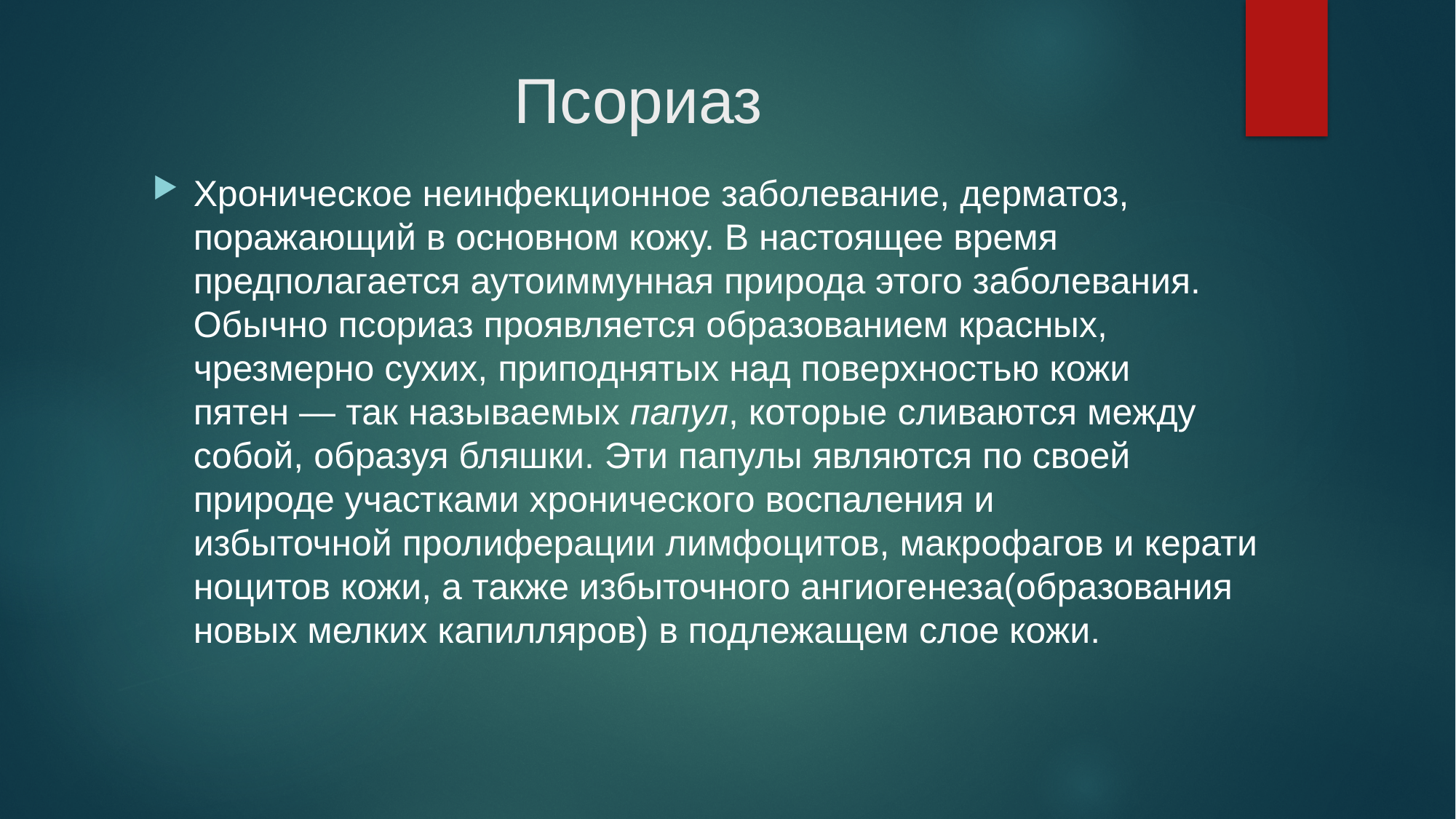

# Псориаз
Хроническое неинфекционное заболевание, дерматоз, поражающий в основном кожу. В настоящее время предполагается аутоиммунная природа этого заболевания. Обычно псориаз проявляется образованием красных, чрезмерно сухих, приподнятых над поверхностью кожи пятен — так называемых папул, которые сливаются между собой, образуя бляшки. Эти папулы являются по своей природе участками хронического воспаления и избыточной пролиферации лимфоцитов, макрофагов и кератиноцитов кожи, а также избыточного ангиогенеза(образования новых мелких капилляров) в подлежащем слое кожи.